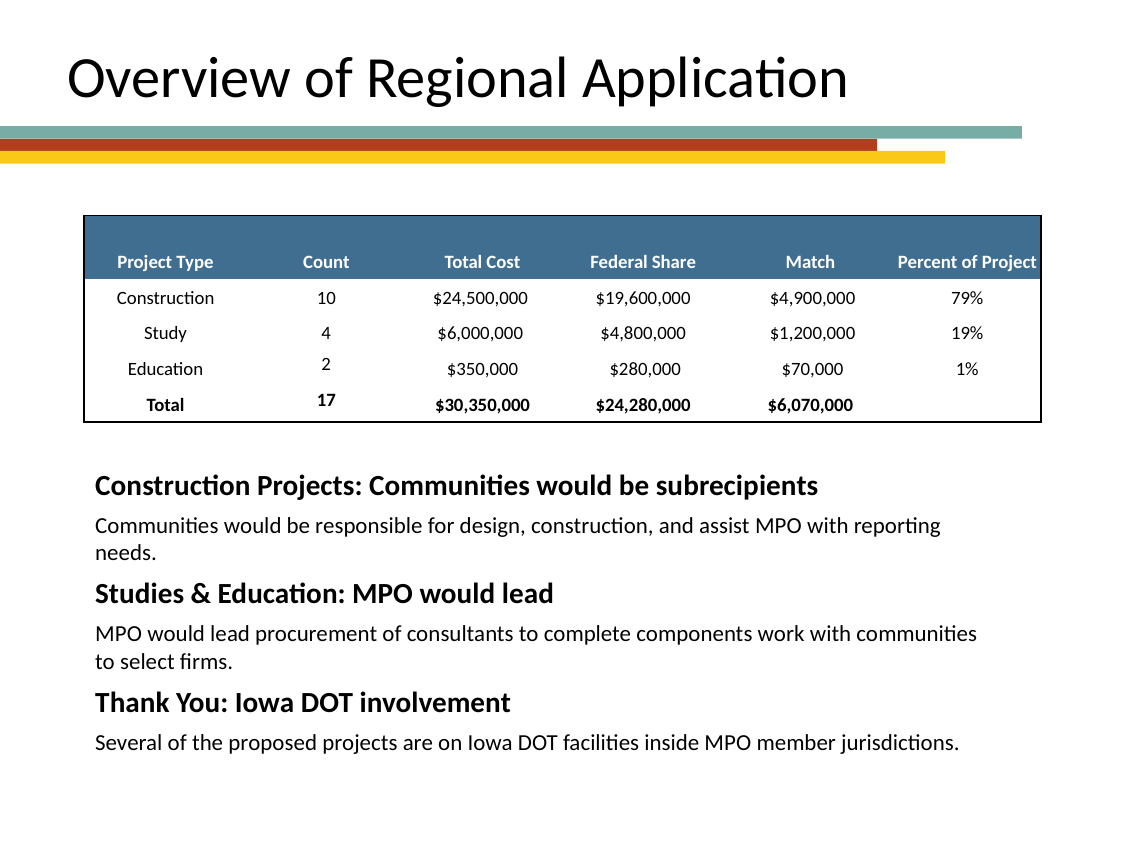

# Overview of Regional Application
| Project Type | Count | Total Cost | Federal Share | Match | Percent of Project |
| --- | --- | --- | --- | --- | --- |
| Construction | 10 | $24,500,000 | $19,600,000 | $4,900,000 | 79% |
| Study | 4 | $6,000,000 | $4,800,000 | $1,200,000 | 19% |
| Education | 2 | $350,000 | $280,000 | $70,000 | 1% |
| Total | 17 | $30,350,000 | $24,280,000 | $6,070,000 |  |
Construction Projects: Communities would be subrecipients
Communities would be responsible for design, construction, and assist MPO with reporting needs.
Studies & Education: MPO would lead
MPO would lead procurement of consultants to complete components work with communities to select firms.
Thank You: Iowa DOT involvement
Several of the proposed projects are on Iowa DOT facilities inside MPO member jurisdictions.